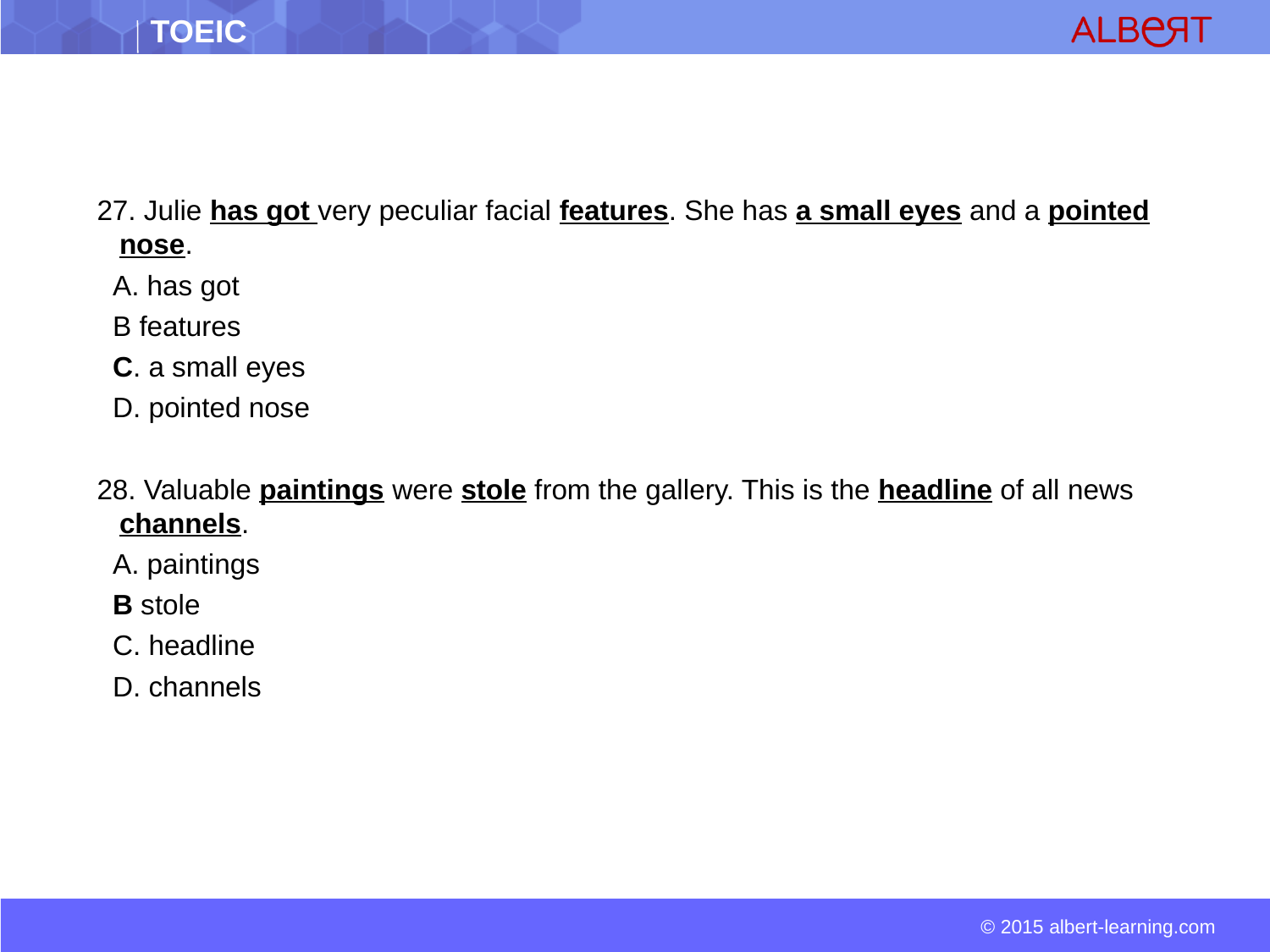

27. Julie has got very peculiar facial features. She has a small eyes and a pointed nose.
  A. has got
  B features
  C. a small eyes
  D. pointed nose

28. Valuable paintings were stole from the gallery. This is the headline of all news channels.
  A. paintings
  B stole
  C. headline
  D. channels